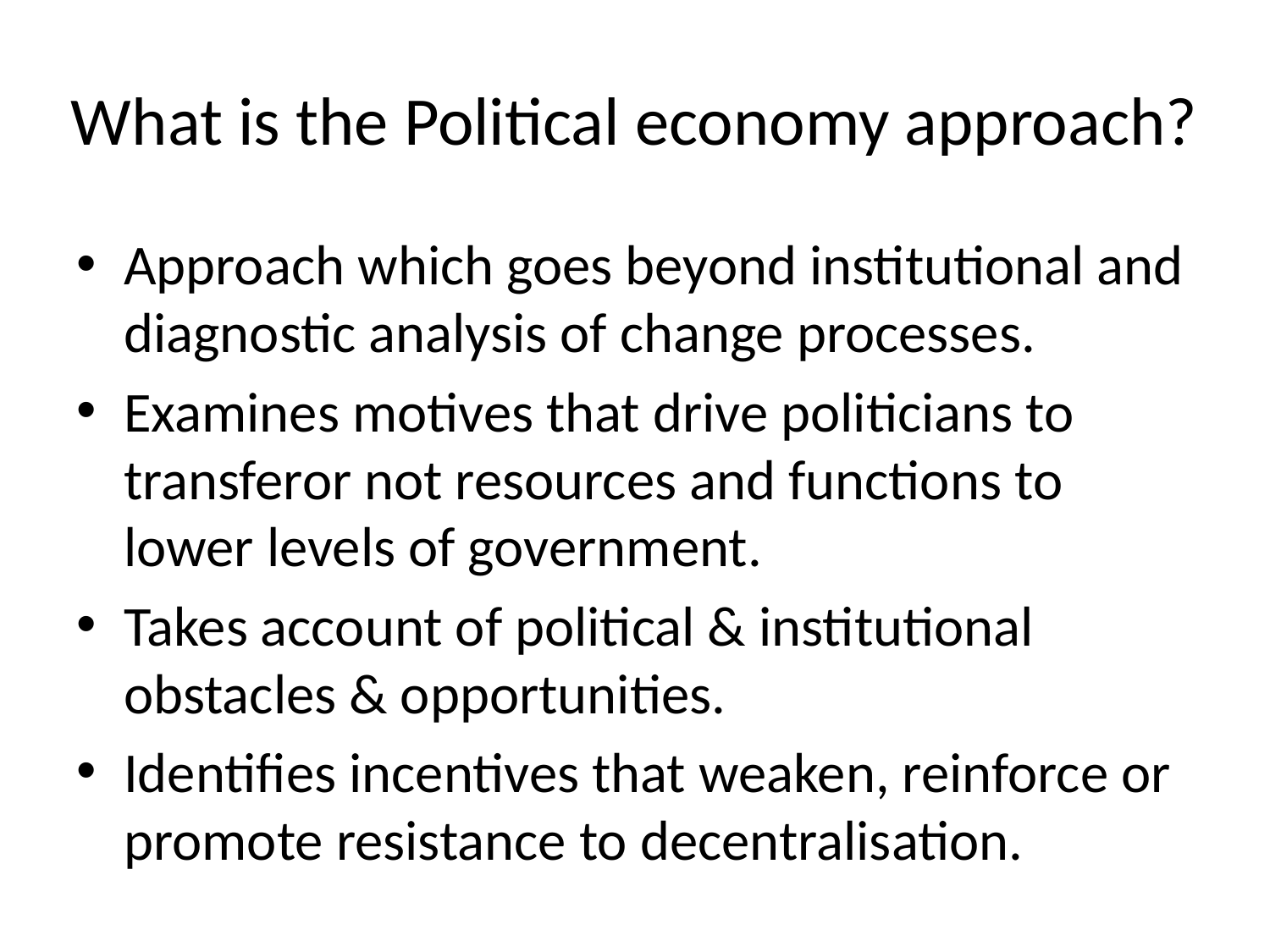

# What is the Political economy approach?
Approach which goes beyond institutional and diagnostic analysis of change processes.
Examines motives that drive politicians to transferor not resources and functions to lower levels of government.
Takes account of political & institutional obstacles & opportunities.
Identifies incentives that weaken, reinforce or promote resistance to decentralisation.